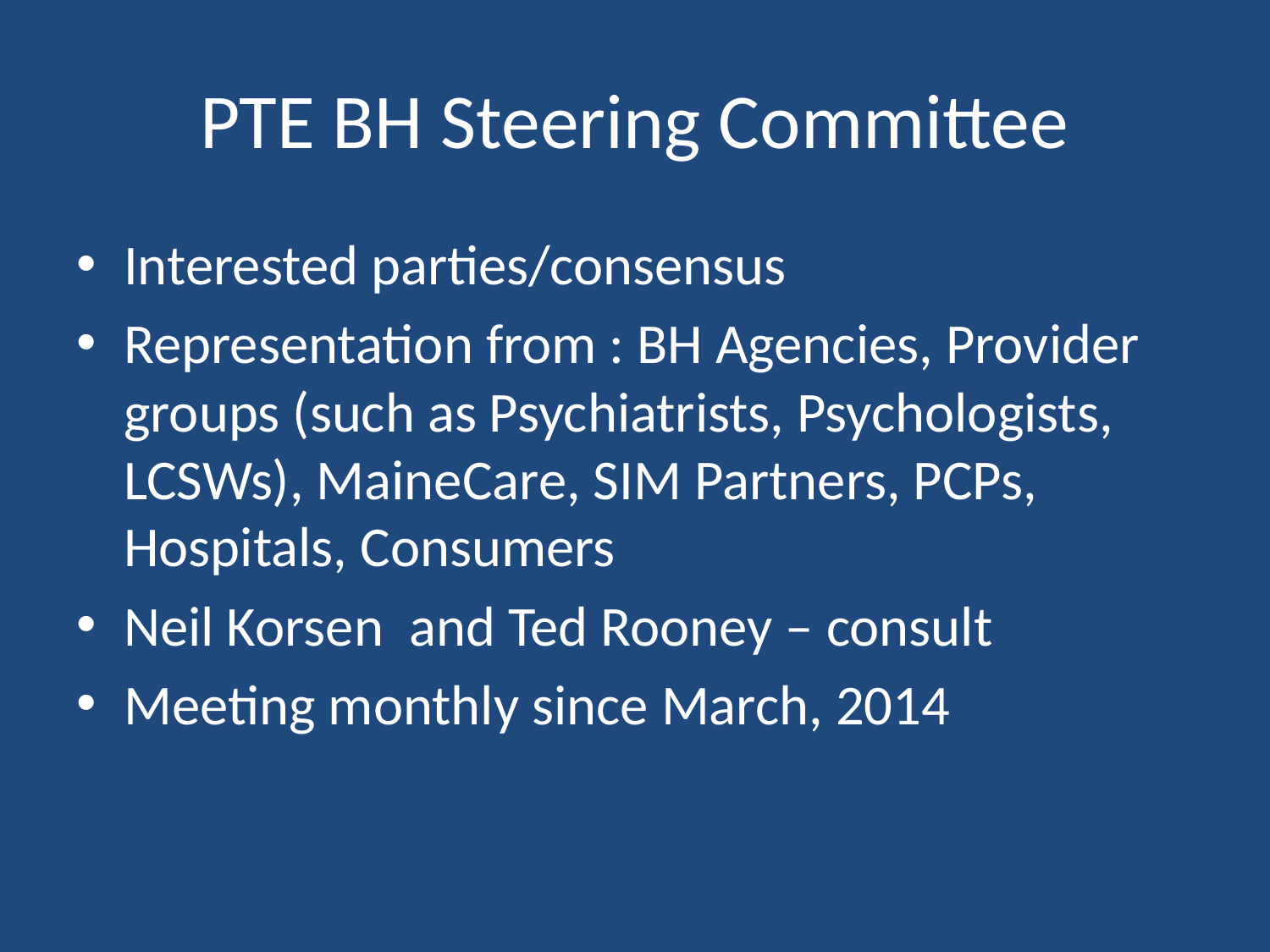

# PTE BH Steering Committee
Interested parties/consensus
Representation from : BH Agencies, Provider groups (such as Psychiatrists, Psychologists, LCSWs), MaineCare, SIM Partners, PCPs, Hospitals, Consumers
Neil Korsen  and Ted Rooney – consult
Meeting monthly since March, 2014